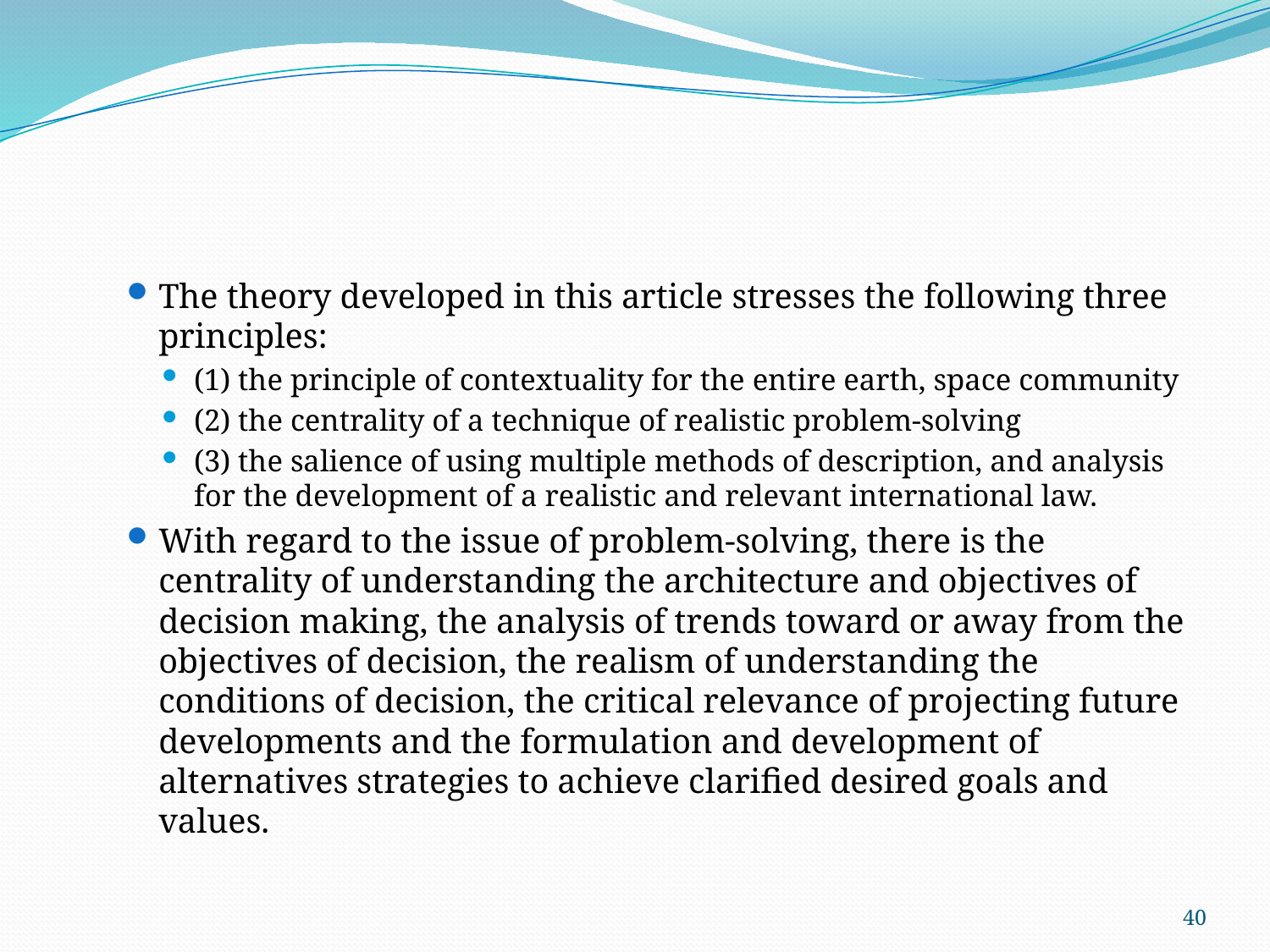

The theory developed in this article stresses the following three principles:
(1) the principle of contextuality for the entire earth, space community
(2) the centrality of a technique of realistic problem-solving
(3) the salience of using multiple methods of description, and analysis for the development of a realistic and relevant international law.
With regard to the issue of problem-solving, there is the centrality of understanding the architecture and objectives of decision making, the analysis of trends toward or away from the objectives of decision, the realism of understanding the conditions of decision, the critical relevance of projecting future developments and the formulation and development of alternatives strategies to achieve clarified desired goals and values.
40